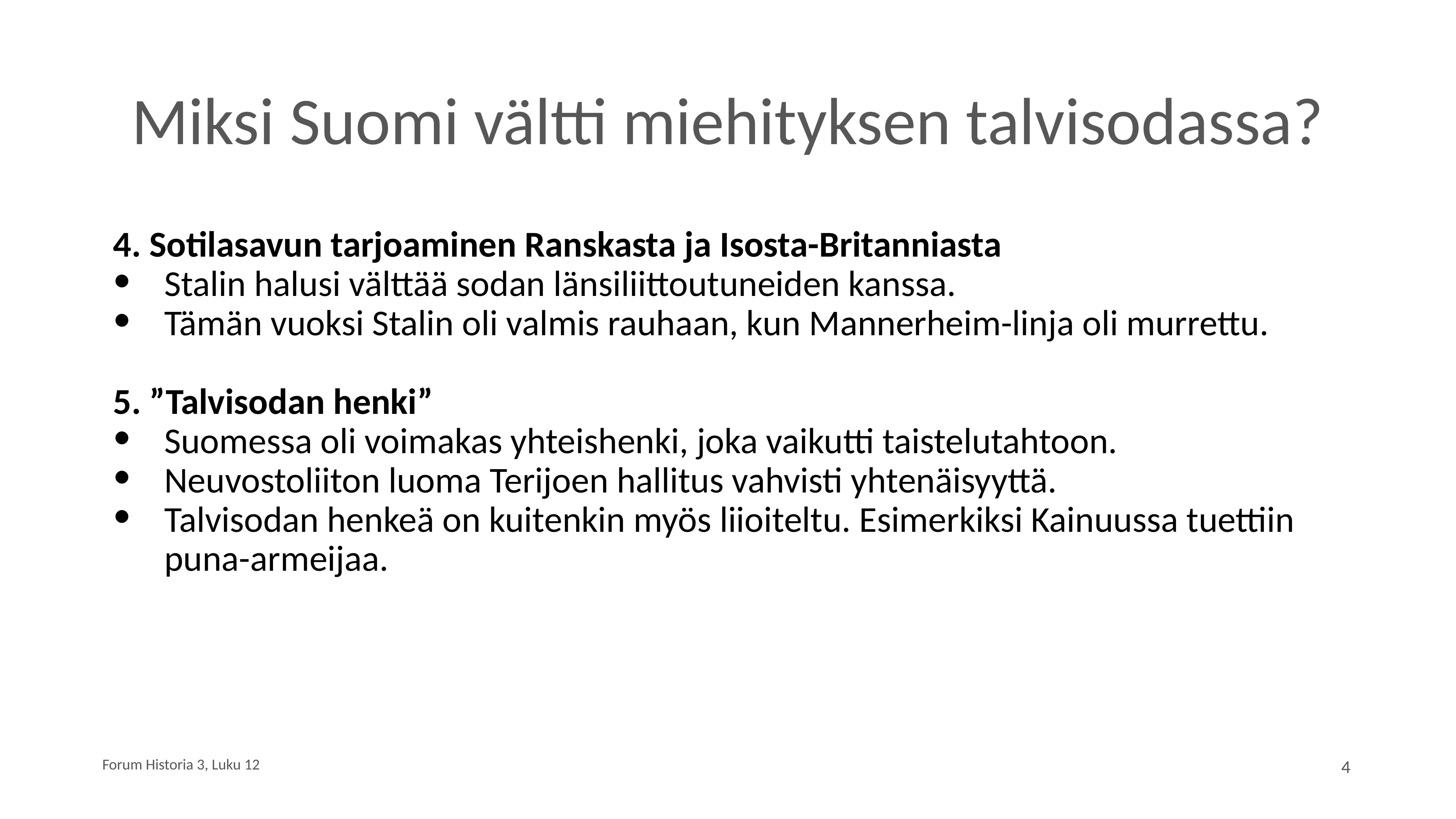

# Miksi Suomi vältti miehityksen talvisodassa?
4. Sotilasavun tarjoaminen Ranskasta ja Isosta-Britanniasta
Stalin halusi välttää sodan länsiliittoutuneiden kanssa.
Tämän vuoksi Stalin oli valmis rauhaan, kun Mannerheim-linja oli murrettu.

5. ”Talvisodan henki”
Suomessa oli voimakas yhteishenki, joka vaikutti taistelutahtoon.
Neuvostoliiton luoma Terijoen hallitus vahvisti yhtenäisyyttä.
Talvisodan henkeä on kuitenkin myös liioiteltu. Esimerkiksi Kainuussa tuettiin puna-armeijaa.
Forum Historia 3, Luku 12
4